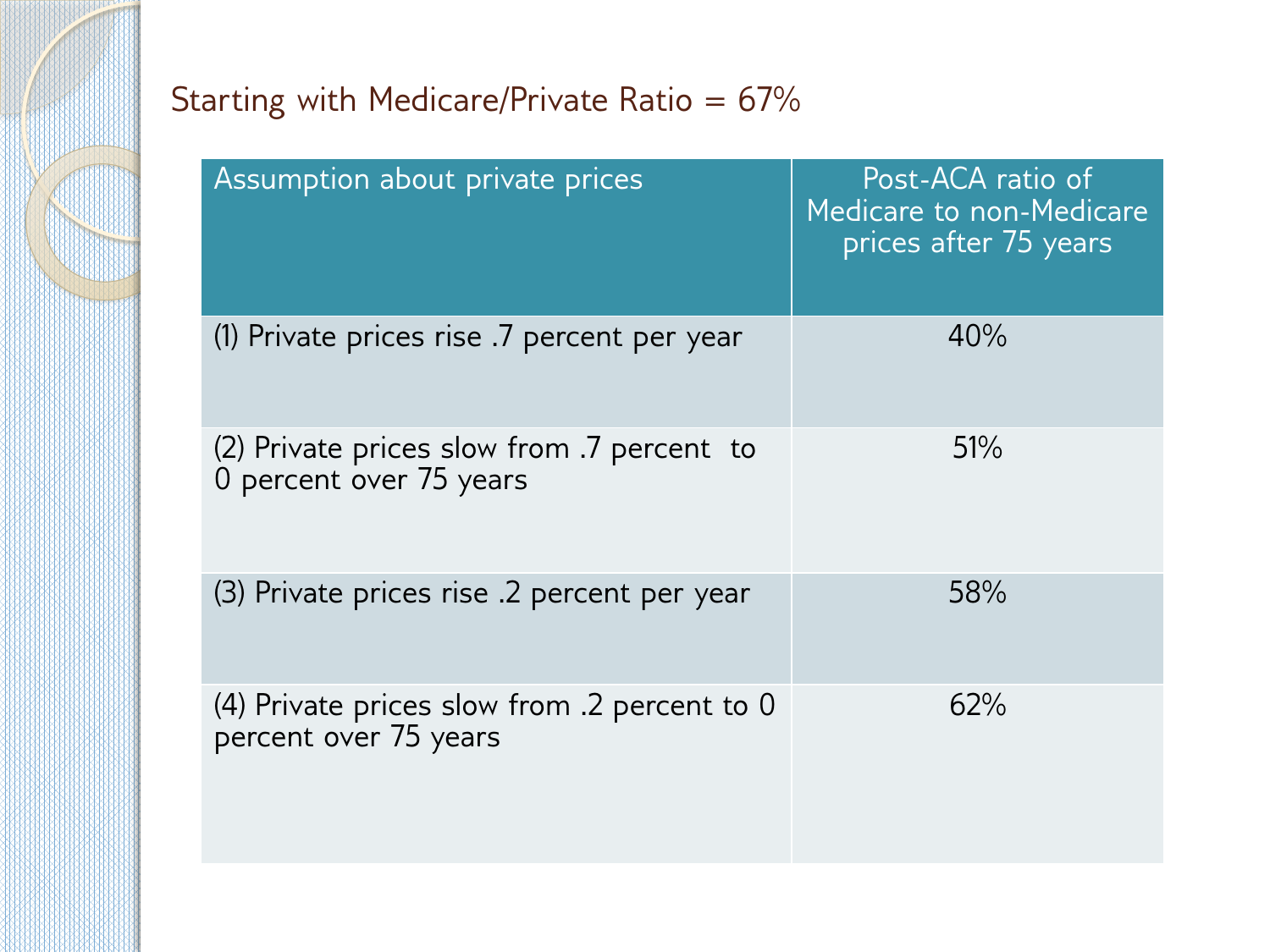

# Starting with Medicare/Private Ratio = 67%
| Assumption about private prices | Post-ACA ratio of Medicare to non-Medicare prices after 75 years |
| --- | --- |
| (1) Private prices rise .7 percent per year | 40% |
| (2) Private prices slow from .7 percent to 0 percent over 75 years | 51% |
| (3) Private prices rise .2 percent per year | 58% |
| (4) Private prices slow from .2 percent to 0 percent over 75 years | 62% |